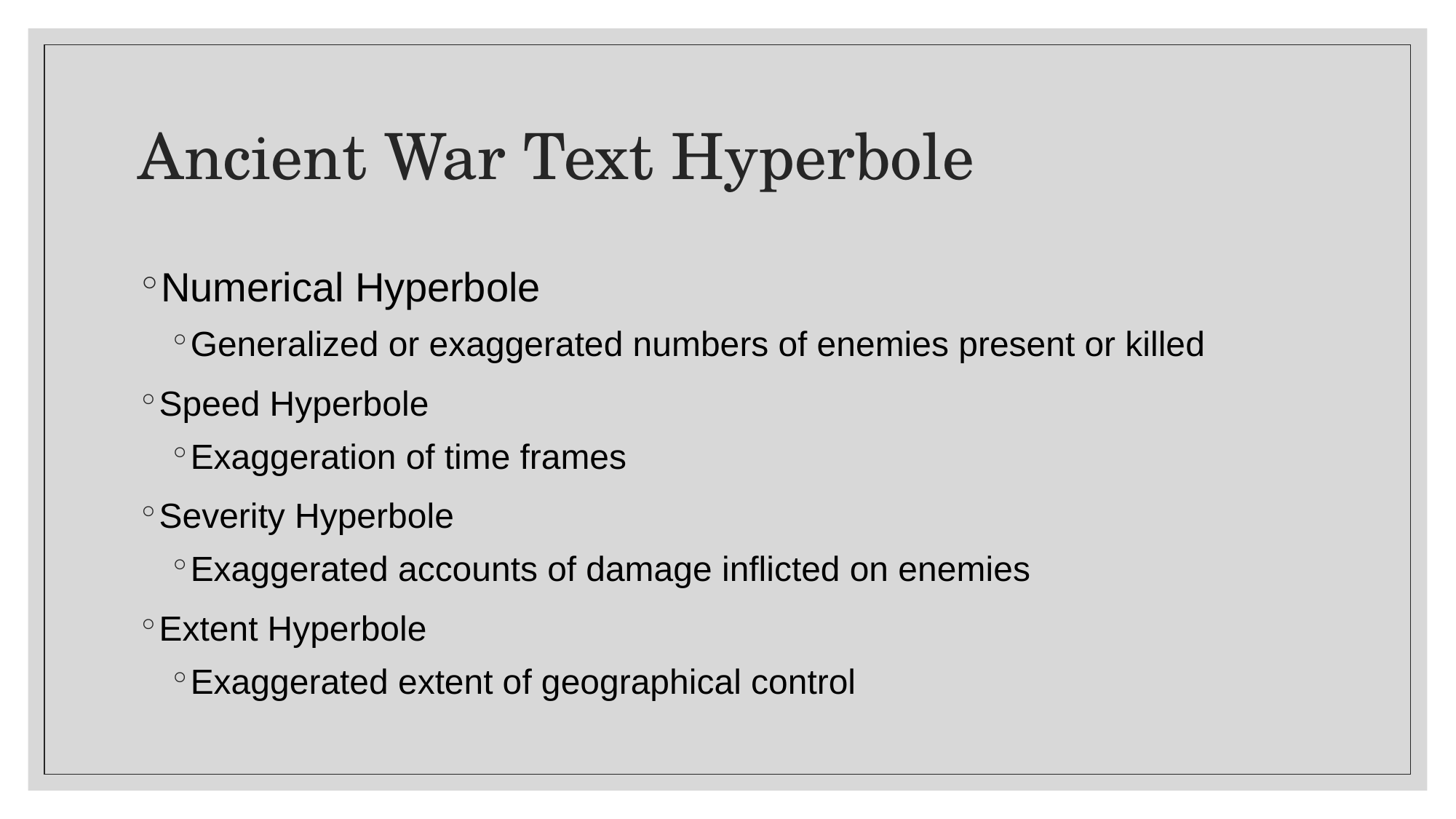

# Ancient War Text Hyperbole
Numerical Hyperbole
Generalized or exaggerated numbers of enemies present or killed
Speed Hyperbole
Exaggeration of time frames
Severity Hyperbole
Exaggerated accounts of damage inflicted on enemies
Extent Hyperbole
Exaggerated extent of geographical control